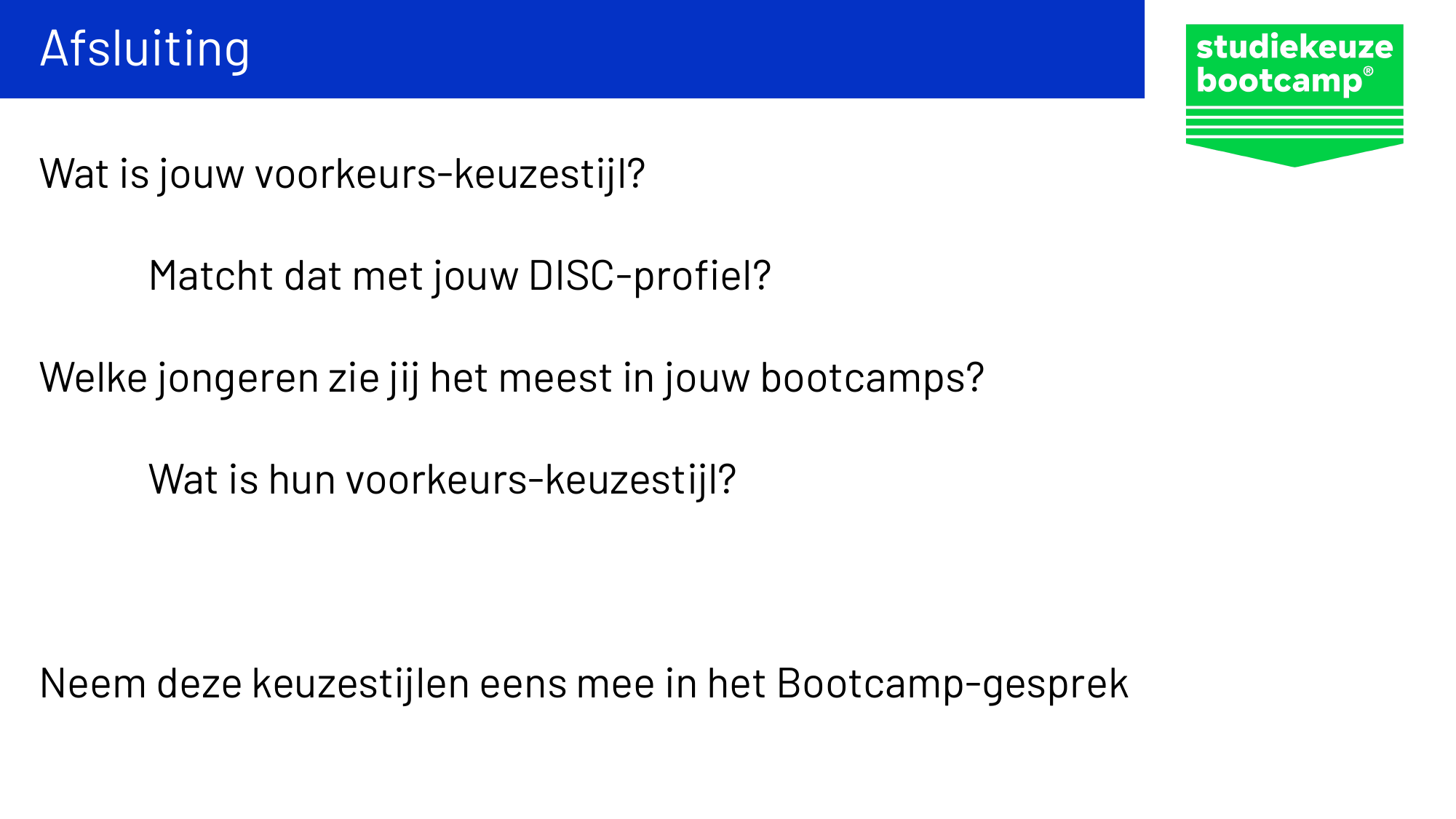

# Afsluiting
Wat is jouw voorkeurs-keuzestijl?

	Matcht dat met jouw DISC-profiel?

Welke jongeren zie jij het meest in jouw bootcamps?

	Wat is hun voorkeurs-keuzestijl?

Neem deze keuzestijlen eens mee in het Bootcamp-gesprek